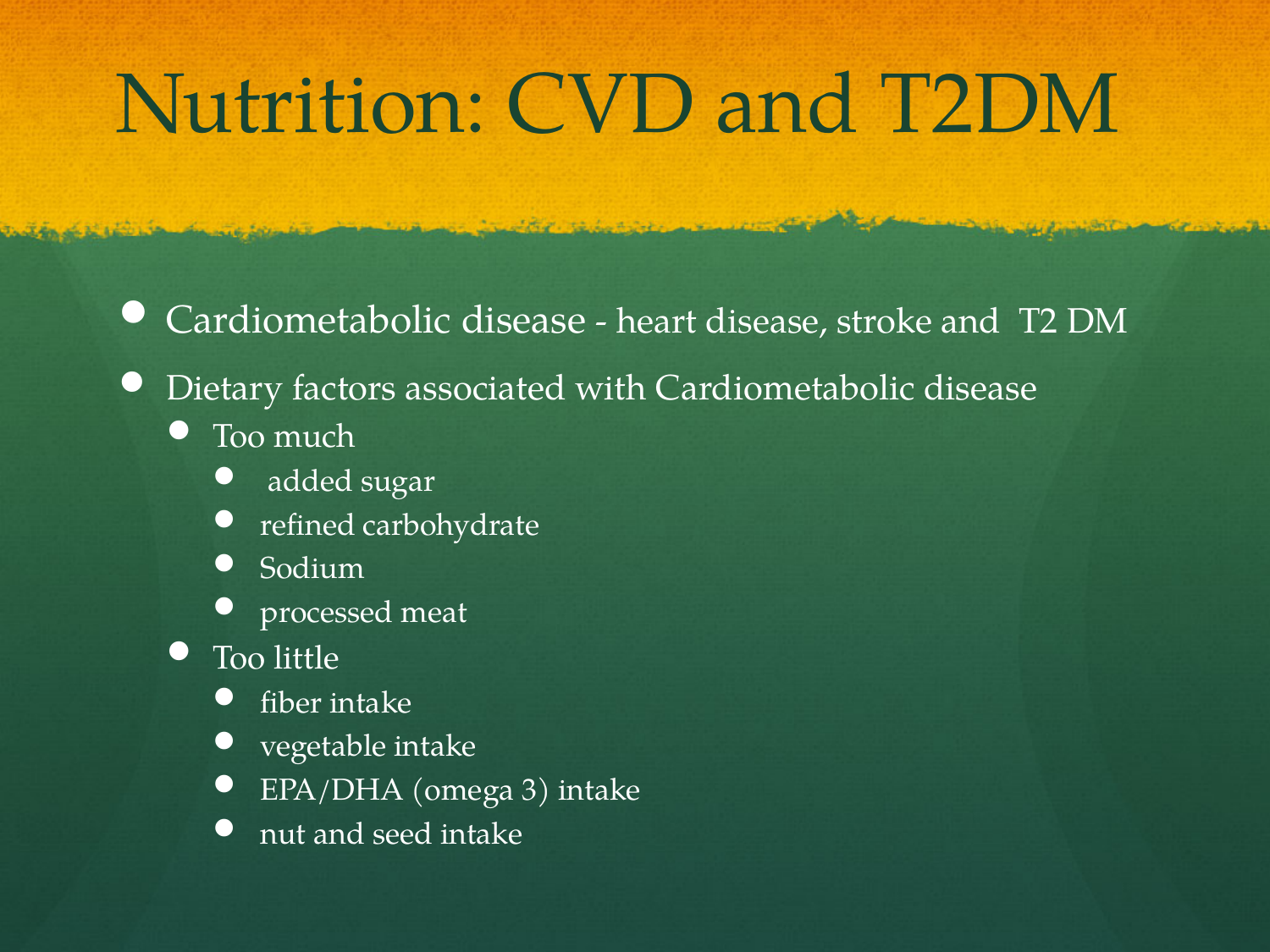

# Nutrition: CVD and T2DM
Cardiometabolic disease - heart disease, stroke and  T2 DM
Dietary factors associated with Cardiometabolic disease
Too much
 added sugar
refined carbohydrate
Sodium
processed meat
Too little
fiber intake
vegetable intake
EPA/DHA (omega 3) intake
nut and seed intake